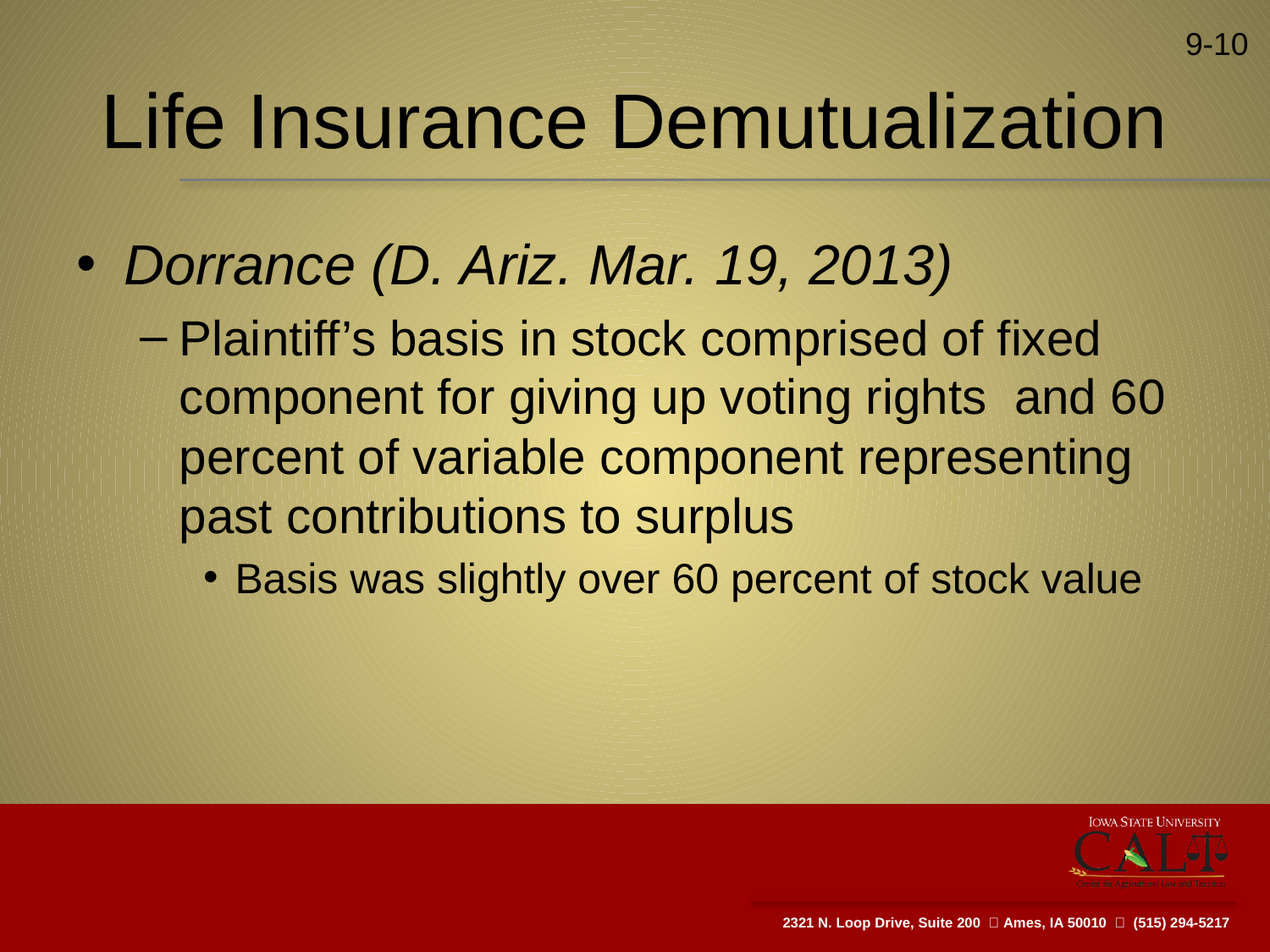

9-10
# Life Insurance Demutualization
Dorrance (D. Ariz. Mar. 19, 2013)
Plaintiff’s basis in stock comprised of fixed component for giving up voting rights  and 60 percent of variable component representing past contributions to surplus
Basis was slightly over 60 percent of stock value